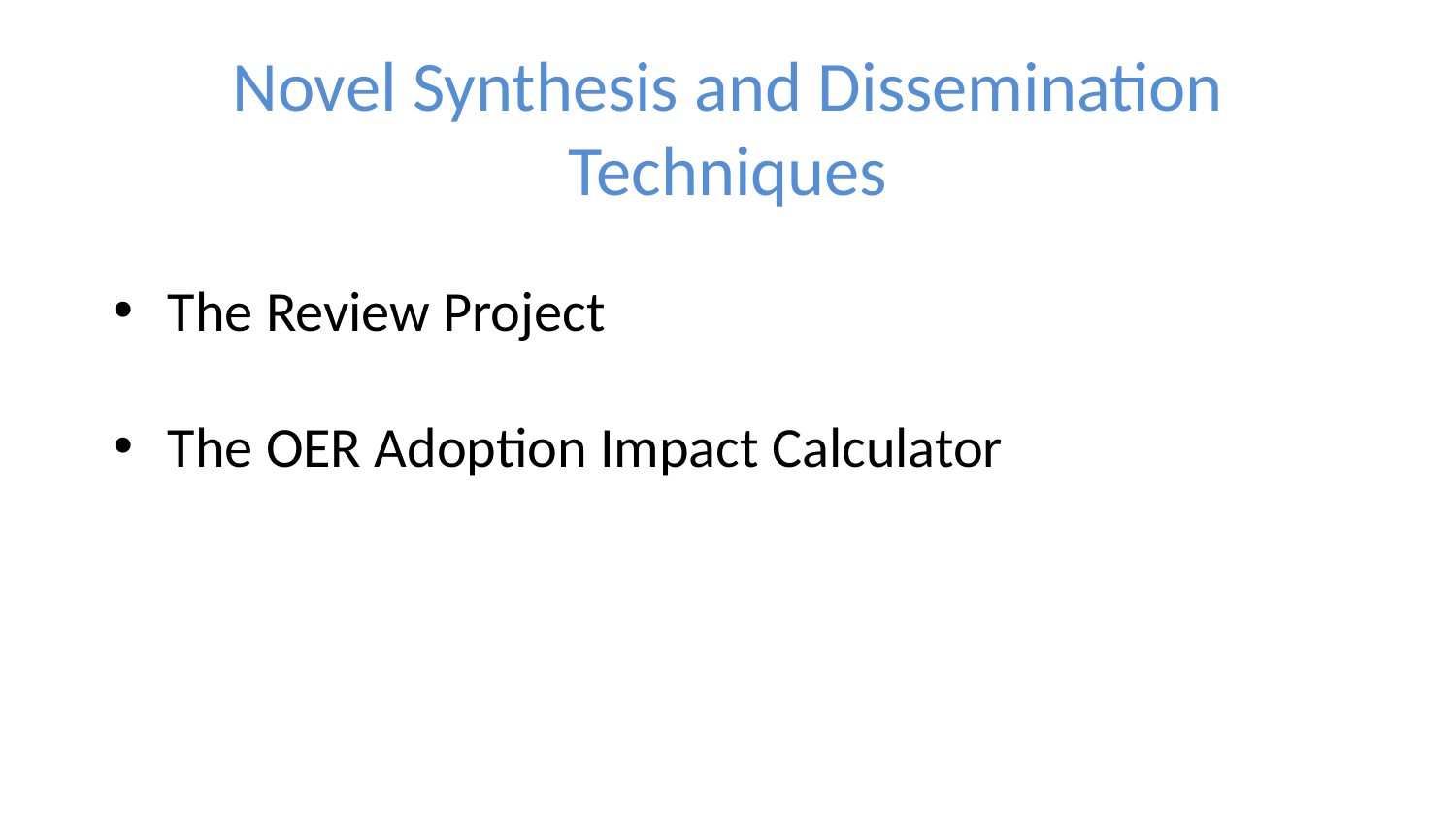

# Novel Synthesis and Dissemination Techniques
The Review Project

The OER Adoption Impact Calculator